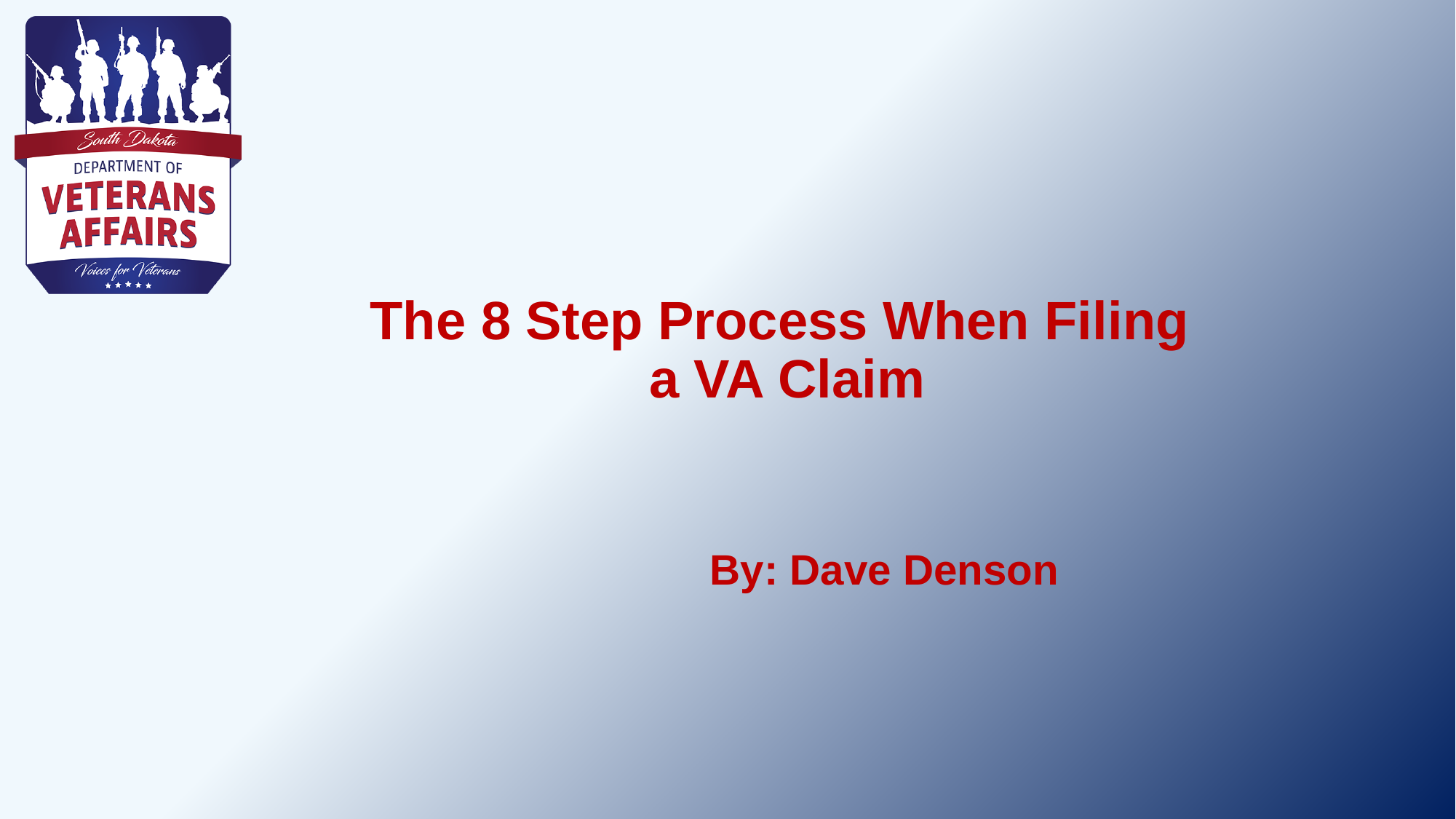

# The 8 Step Process When Filing a VA Claim
By: Dave Denson